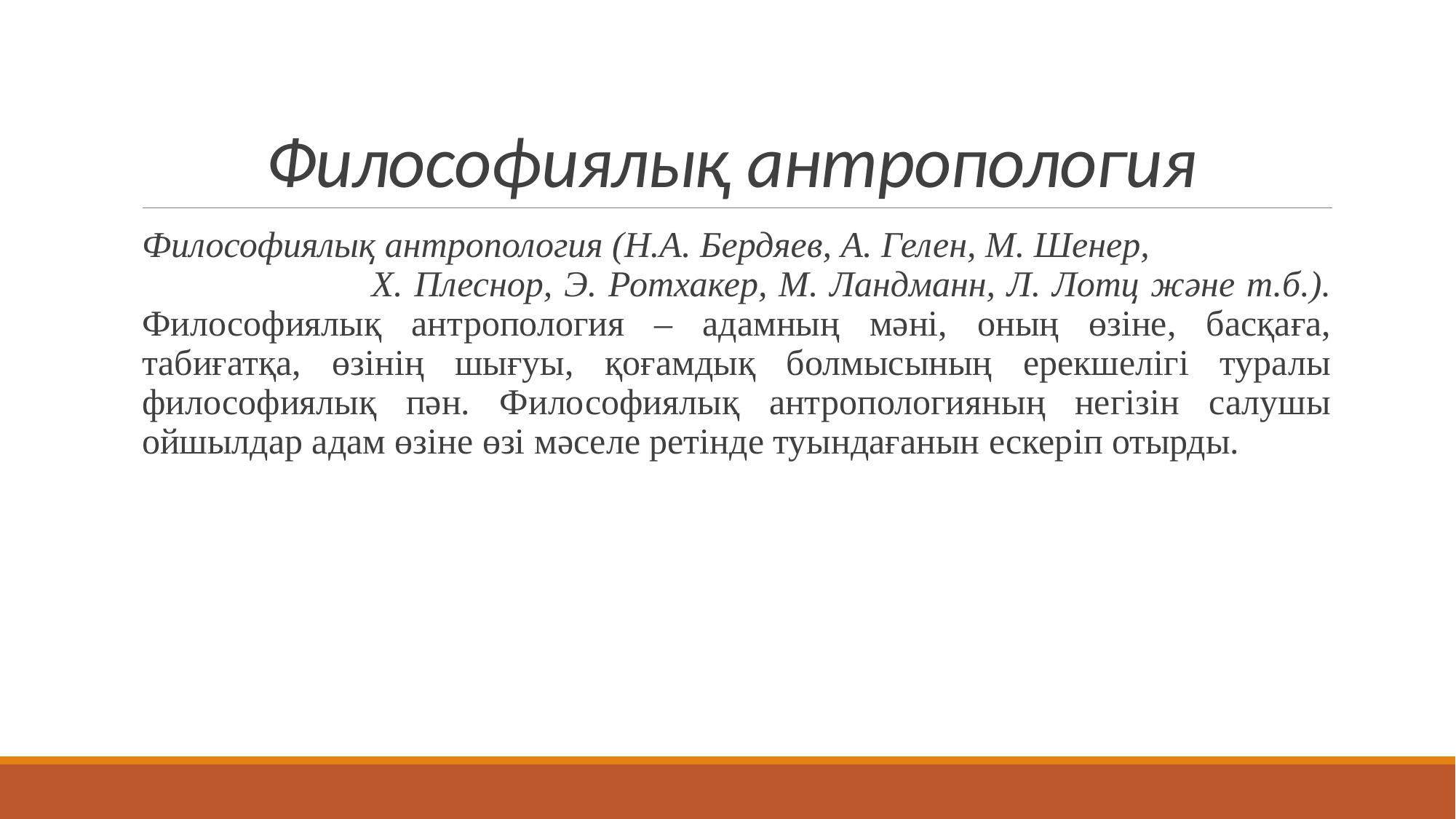

# Философиялық антропология
Философиялық антропология (Н.А. Бердяев, А. Гелен, М. Шенер,                                         Х. Плеснор, Э. Ротхакер, М. Ландманн, Л. Лотц және т.б.). Философиялық антропология – адамның мәні, оның өзіне, басқаға, табиғатқа, өзінің шығуы, қоғамдық болмысының ерекшелігі туралы философиялық пән. Философиялық антропологияның негізін салушы ойшылдар адам өзіне өзі мәселе ретінде туындағанын ескеріп отырды.